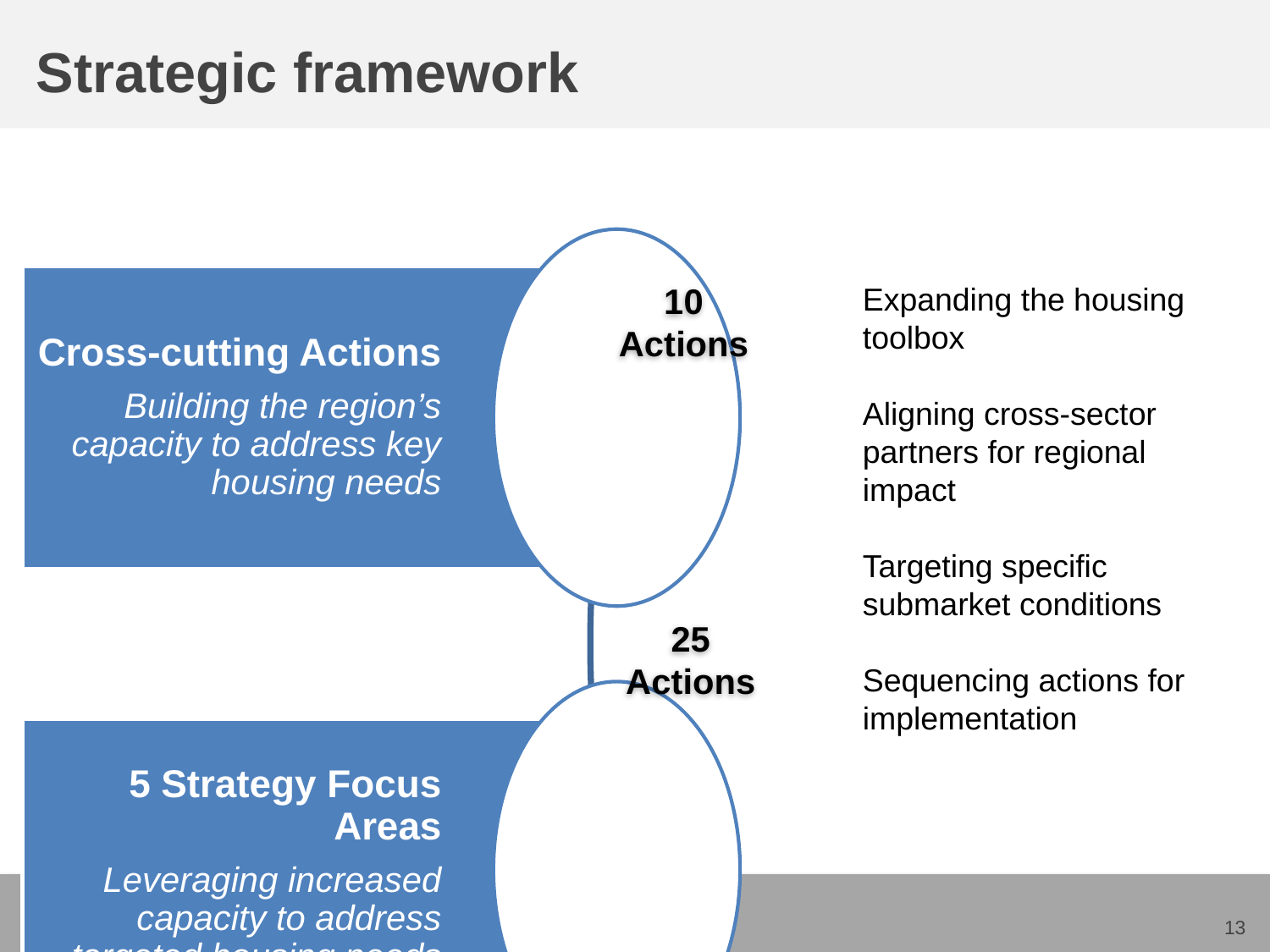

Strategic framework
Cross-cutting Actions
Building the region’s capacity to address key housing needs
5 Strategy Focus Areas
Leveraging increased capacity to address targeted housing needs
10
Actions
25
Actions

Expanding the housing toolbox

Aligning cross-sector partners for regional impact

Targeting specific submarket conditions

Sequencing actions for implementation
13